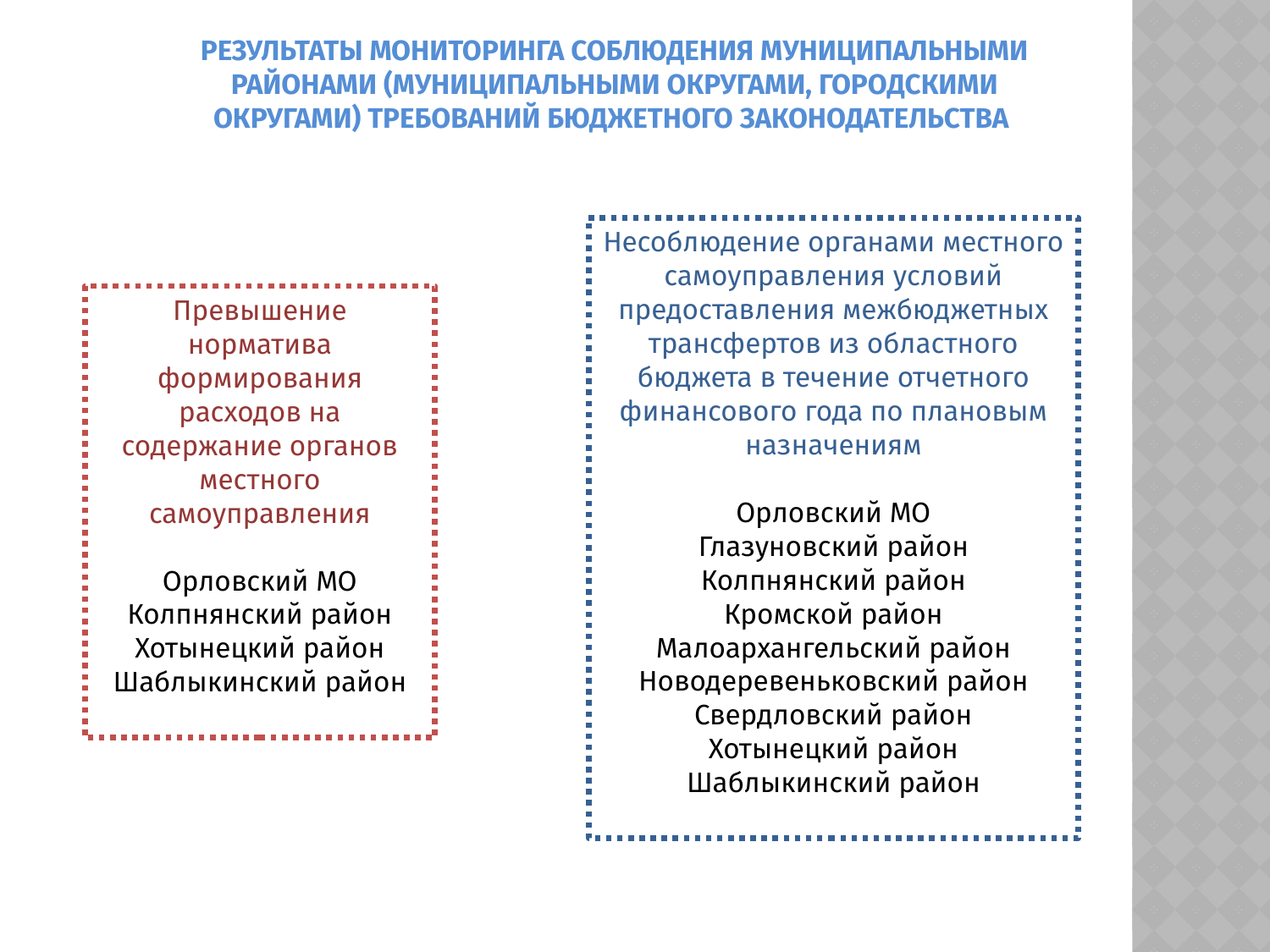

Результаты мониторинга соблюдения муниципальными районами (муниципальными округами, городскими округами) требований бюджетного законодательства
Несоблюдение органами местного самоуправления условий предоставления межбюджетных трансфертов из областного бюджета в течение отчетного финансового года по плановым назначениям

Орловский МО
Глазуновский район
Колпнянский район
Кромской район
Малоархангельский район
Новодеревеньковский район
Свердловский район
Хотынецкий район
Шаблыкинский район

Превышение норматива формирования расходов на содержание органов местного самоуправления

Орловский МО
Колпнянский район
Хотынецкий район
Шаблыкинский район